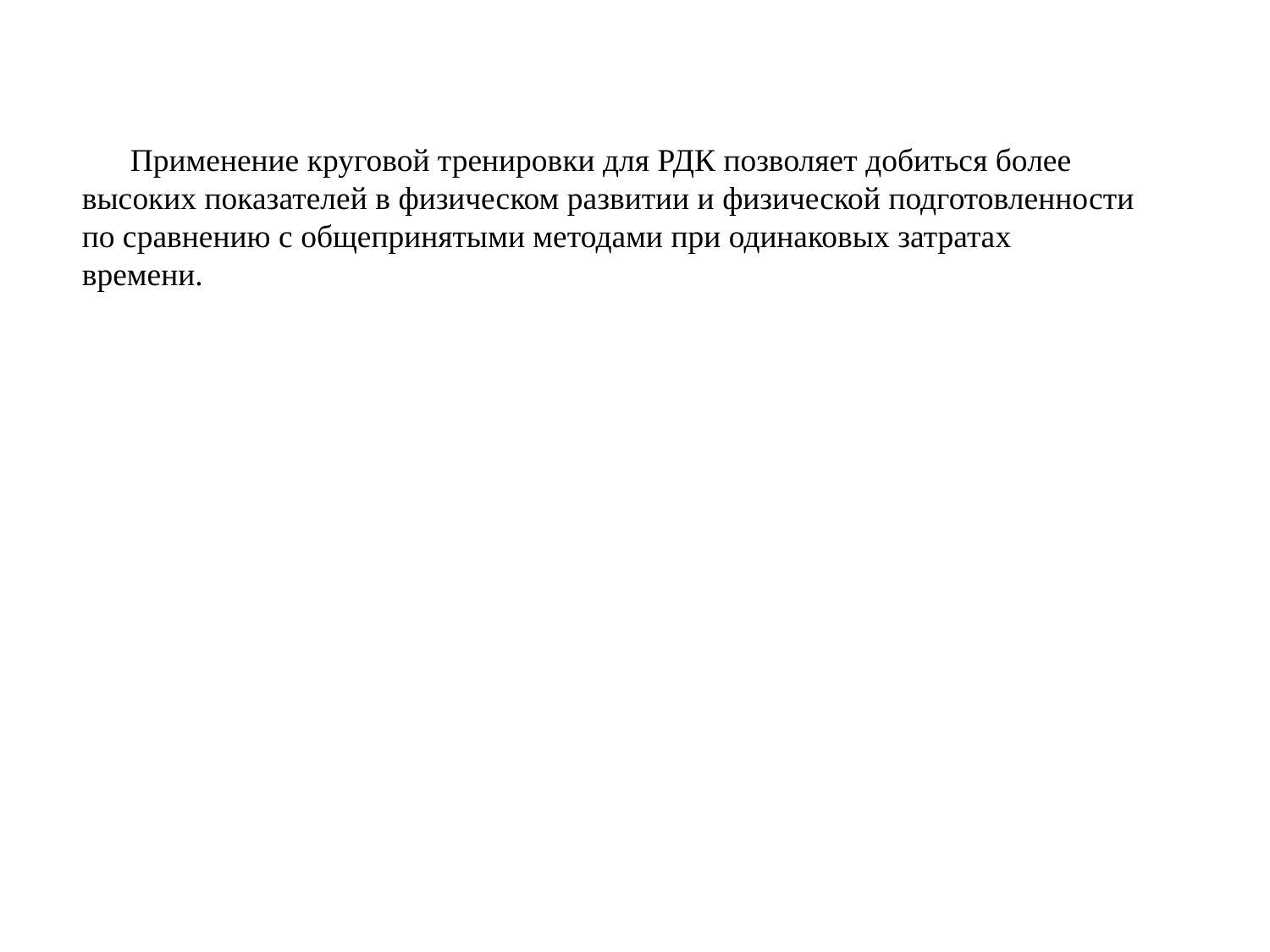

Применение круговой тренировки для РДК позволяет добиться более высоких показателей в физическом развитии и физической подготовленности по сравнению с общепринятыми методами при одинаковых затратах времени.